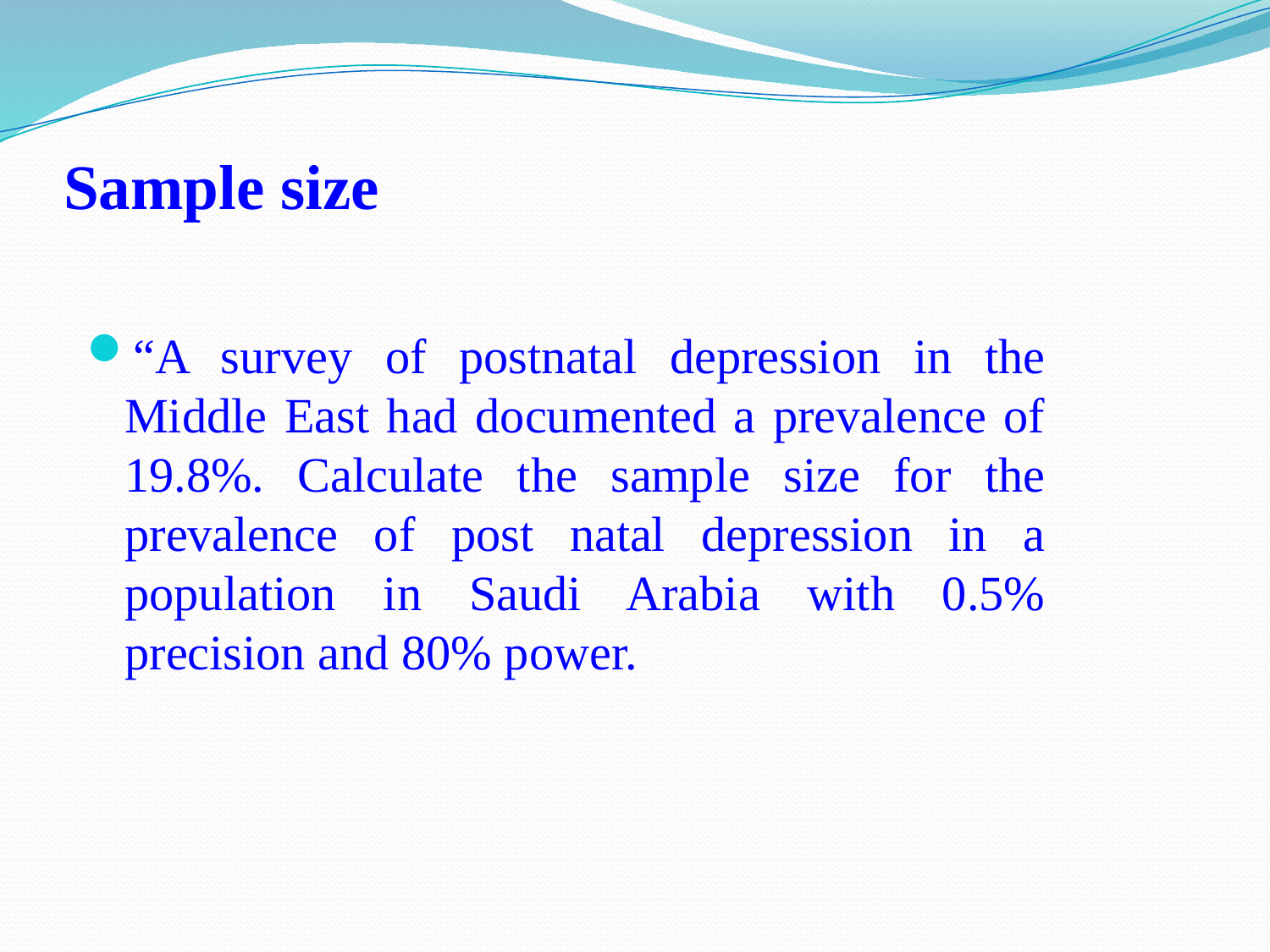

# Sample size

“A survey of postnatal depression in the Middle East had documented a prevalence of 19.8%. Calculate the sample size for the prevalence of post natal depression in a population in Saudi Arabia with 0.5% precision and 80% power.